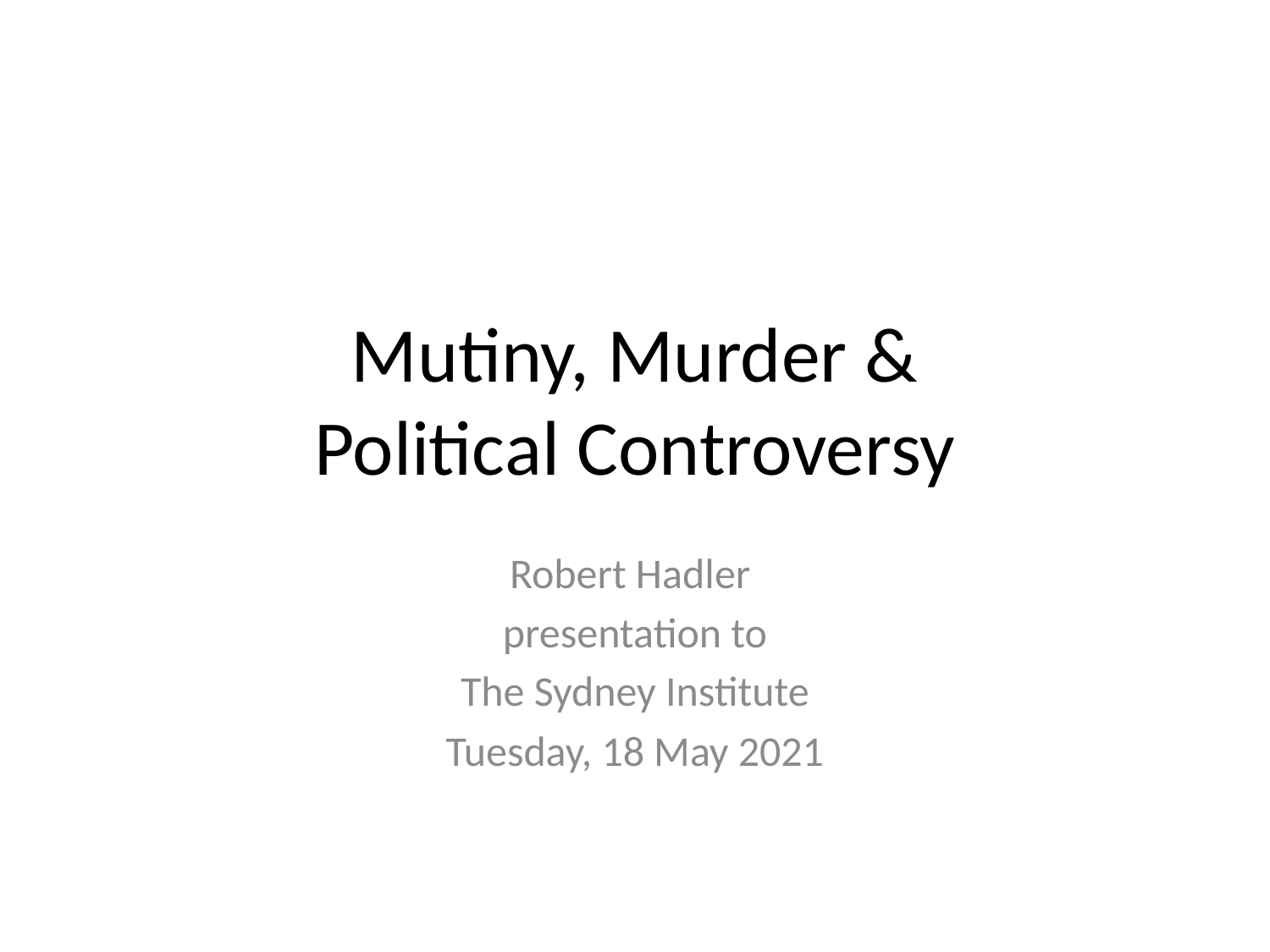

# Mutiny, Murder & Political Controversy
Robert Hadler
presentation to
The Sydney Institute
Tuesday, 18 May 2021